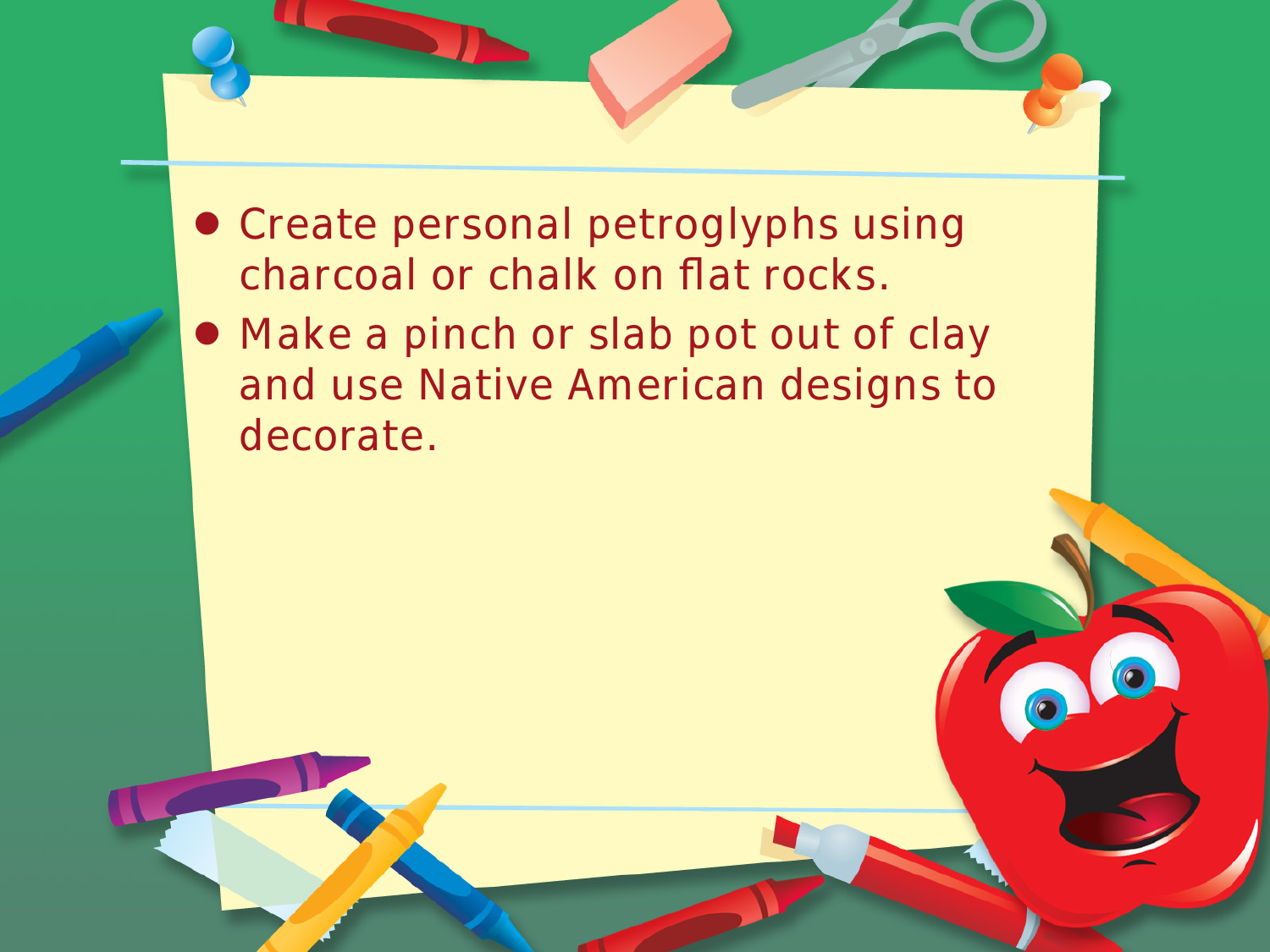

#
Create personal petroglyphs using charcoal or chalk on flat rocks.
Make a pinch or slab pot out of clay and use Native American designs to decorate.